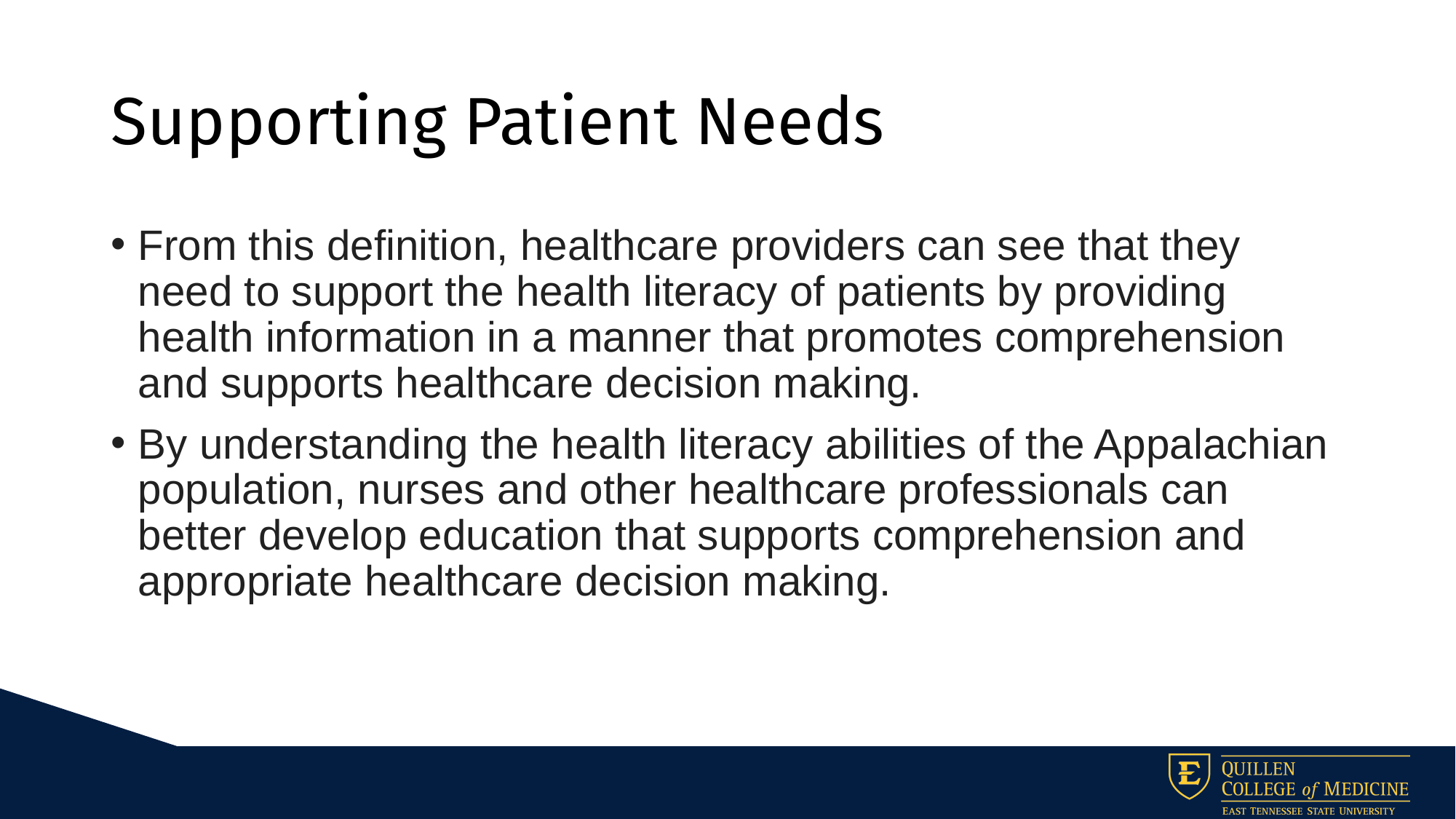

# Supporting Patient Needs
From this definition, healthcare providers can see that they need to support the health literacy of patients by providing health information in a manner that promotes comprehension and supports healthcare decision making.
By understanding the health literacy abilities of the Appalachian population, nurses and other healthcare professionals can better develop education that supports comprehension and appropriate healthcare decision making.